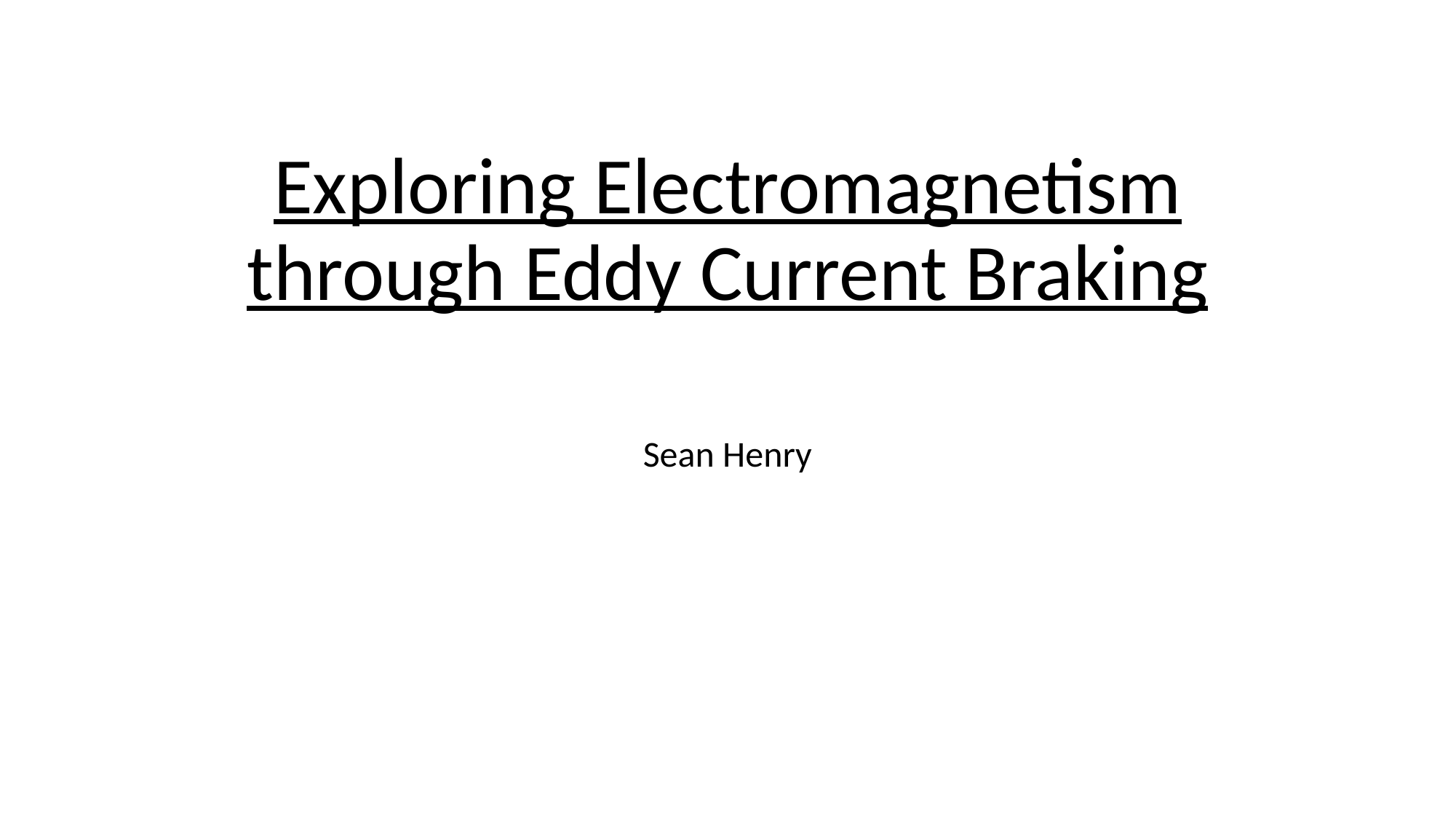

# Exploring Electromagnetism through Eddy Current Braking
Sean Henry